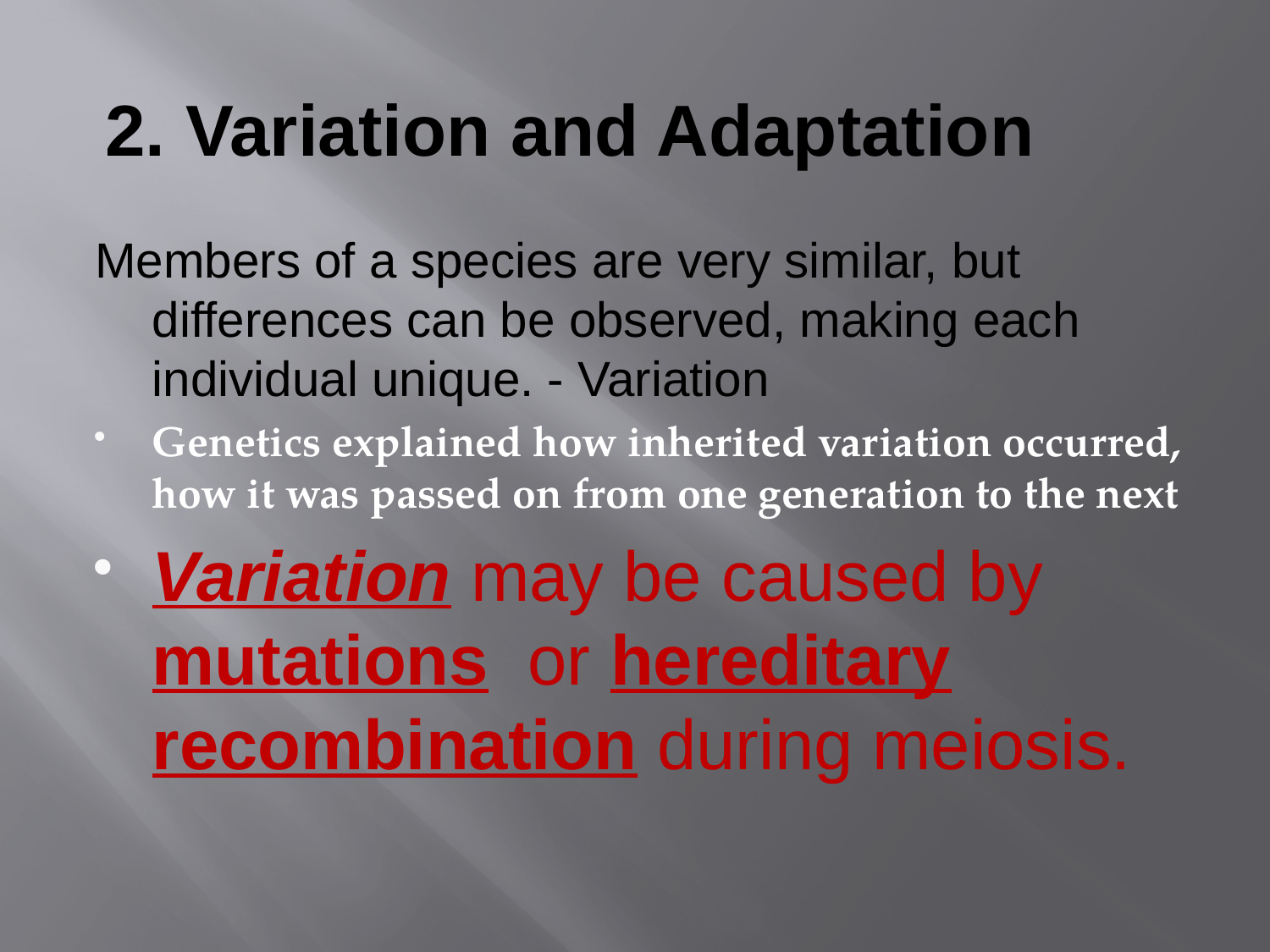

# 2. Variation and Adaptation
Members of a species are very similar, but differences can be observed, making each individual unique. - Variation
Genetics explained how inherited variation occurred, how it was passed on from one generation to the next
Variation may be caused by mutations  or hereditary recombination during meiosis.